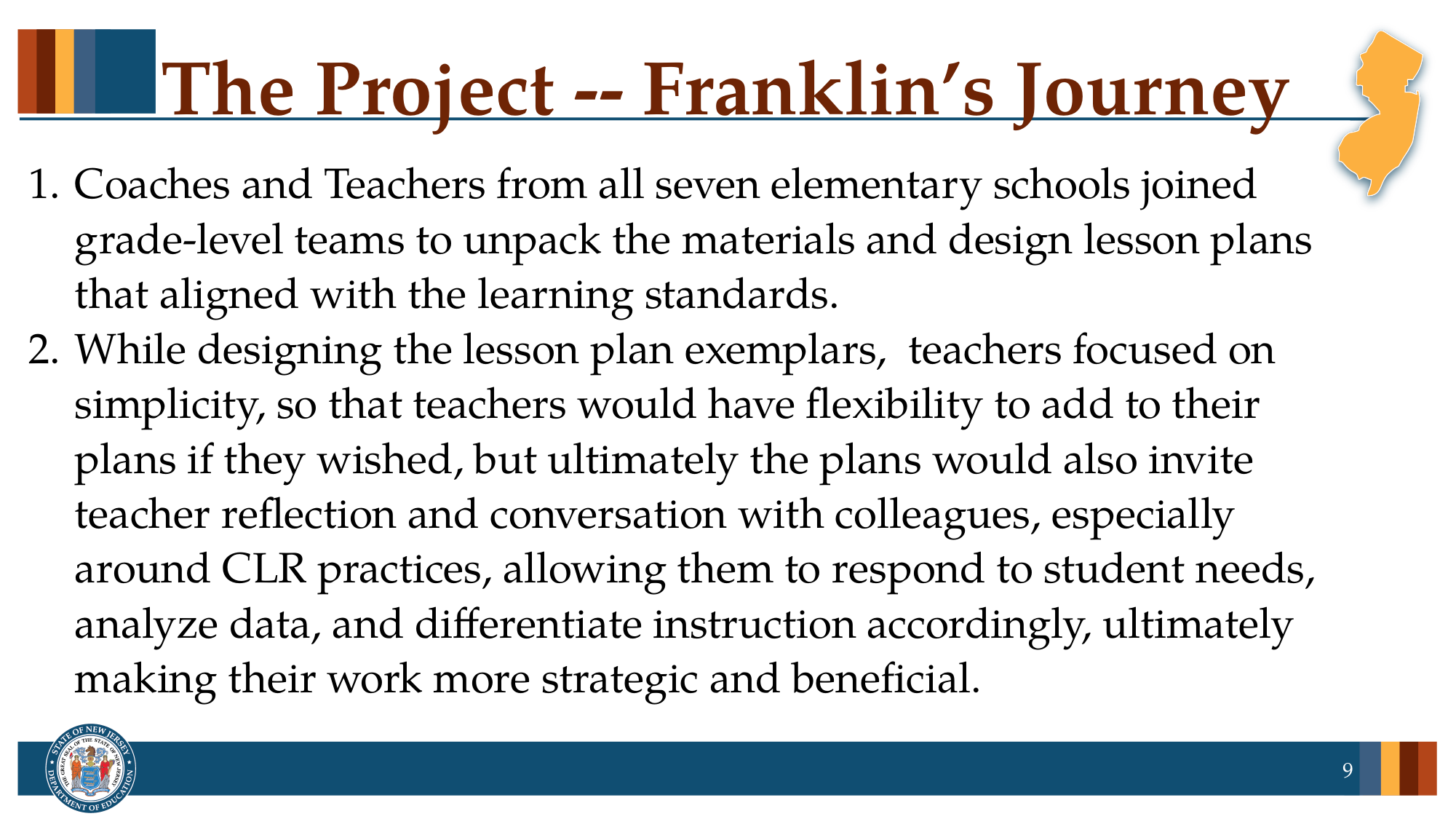

# The Project -- Franklin’s Journey
Coaches and Teachers from all seven elementary schools joined grade-level teams to unpack the materials and design lesson plans that aligned with the learning standards.
While designing the lesson plan exemplars,  teachers focused on simplicity, so that teachers would have flexibility to add to their plans if they wished, but ultimately the plans would also invite teacher reflection and conversation with colleagues, especially around CLR practices, allowing them to respond to student needs, analyze data, and differentiate instruction accordingly, ultimately making their work more strategic and beneficial.
9